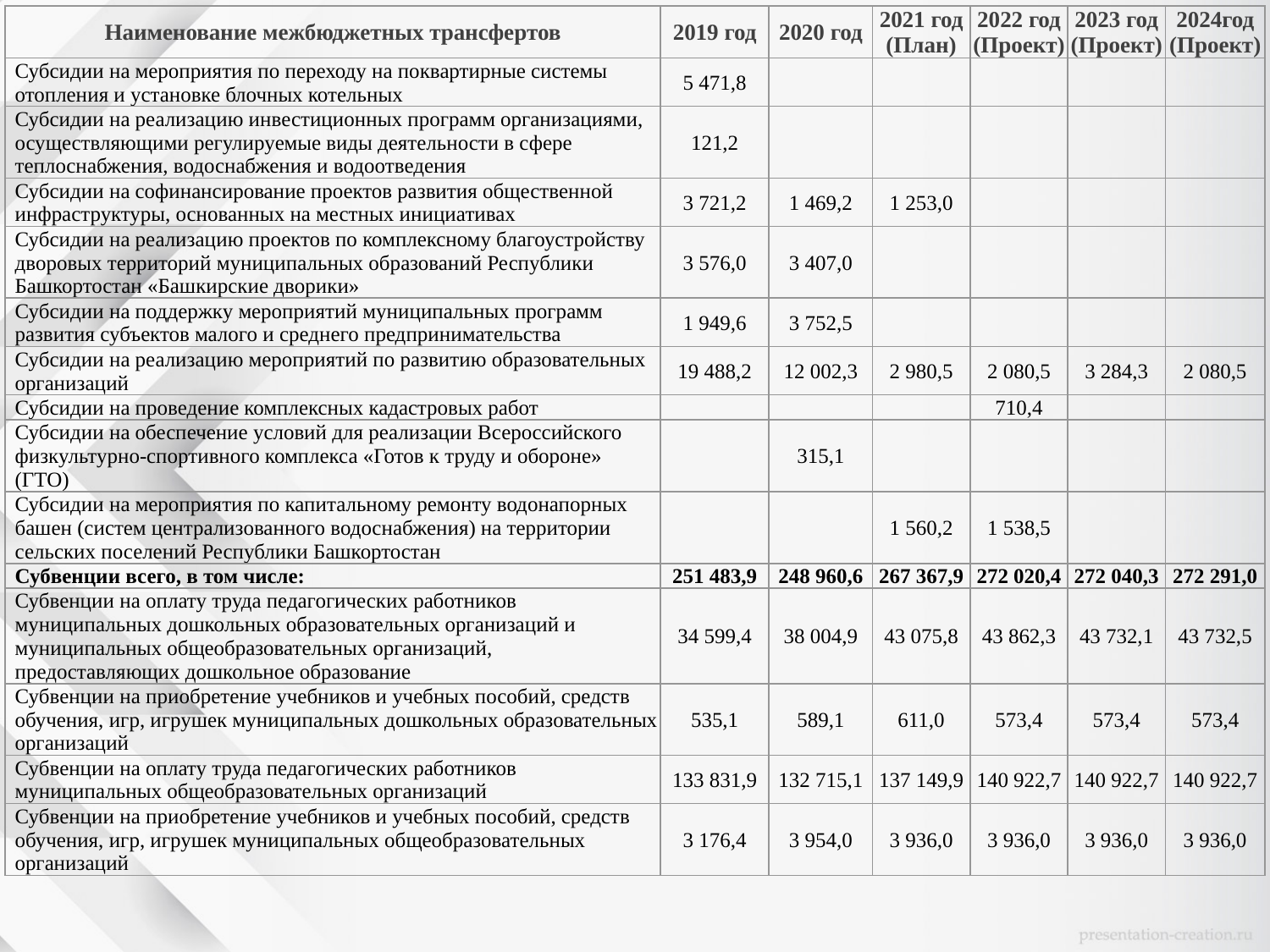

| Наименование межбюджетных трансфертов | 2019 год | 2020 год | 2021 год (План) | 2022 год (Проект) | 2023 год (Проект) | 2024год (Проект) |
| --- | --- | --- | --- | --- | --- | --- |
| Субсидии на мероприятия по переходу на поквартирные системы отопления и установке блочных котельных | 5 471,8 |  |  |  |  |  |
| Субсидии на реализацию инвестиционных программ организациями, осуществляющими регулируемые виды деятельности в сфере теплоснабжения, водоснабжения и водоотведения | 121,2 |  |  |  |  |  |
| Субсидии на софинансирование проектов развития общественной инфраструктуры, основанных на местных инициативах | 3 721,2 | 1 469,2 | 1 253,0 |  |  |  |
| Субсидии на реализацию проектов по комплексному благоустройству дворовых территорий муниципальных образований Республики Башкортостан «Башкирские дворики» | 3 576,0 | 3 407,0 |  |  |  |  |
| Субсидии на поддержку мероприятий муниципальных программ развития субъектов малого и среднего предпринимательства | 1 949,6 | 3 752,5 |  |  |  |  |
| Субсидии на реализацию мероприятий по развитию образовательных организаций | 19 488,2 | 12 002,3 | 2 980,5 | 2 080,5 | 3 284,3 | 2 080,5 |
| Субсидии на проведение комплексных кадастровых работ |  |  |  | 710,4 |  |  |
| Субсидии на обеспечение условий для реализации Всероссийского физкультурно-спортивного комплекса «Готов к труду и обороне» (ГТО) |  | 315,1 |  |  |  |  |
| Субсидии на мероприятия по капитальному ремонту водонапорных башен (систем централизованного водоснабжения) на территории сельских поселений Республики Башкортостан |  |  | 1 560,2 | 1 538,5 |  |  |
| Субвенции всего, в том числе: | 251 483,9 | 248 960,6 | 267 367,9 | 272 020,4 | 272 040,3 | 272 291,0 |
| Субвенции на оплату труда педагогических работников муниципальных дошкольных образовательных организаций и муниципальных общеобразовательных организаций, предоставляющих дошкольное образование | 34 599,4 | 38 004,9 | 43 075,8 | 43 862,3 | 43 732,1 | 43 732,5 |
| Субвенции на приобретение учебников и учебных пособий, средств обучения, игр, игрушек муниципальных дошкольных образовательных организаций | 535,1 | 589,1 | 611,0 | 573,4 | 573,4 | 573,4 |
| Субвенции на оплату труда педагогических работников муниципальных общеобразовательных организаций | 133 831,9 | 132 715,1 | 137 149,9 | 140 922,7 | 140 922,7 | 140 922,7 |
| Субвенции на приобретение учебников и учебных пособий, средств обучения, игр, игрушек муниципальных общеобразовательных организаций | 3 176,4 | 3 954,0 | 3 936,0 | 3 936,0 | 3 936,0 | 3 936,0 |